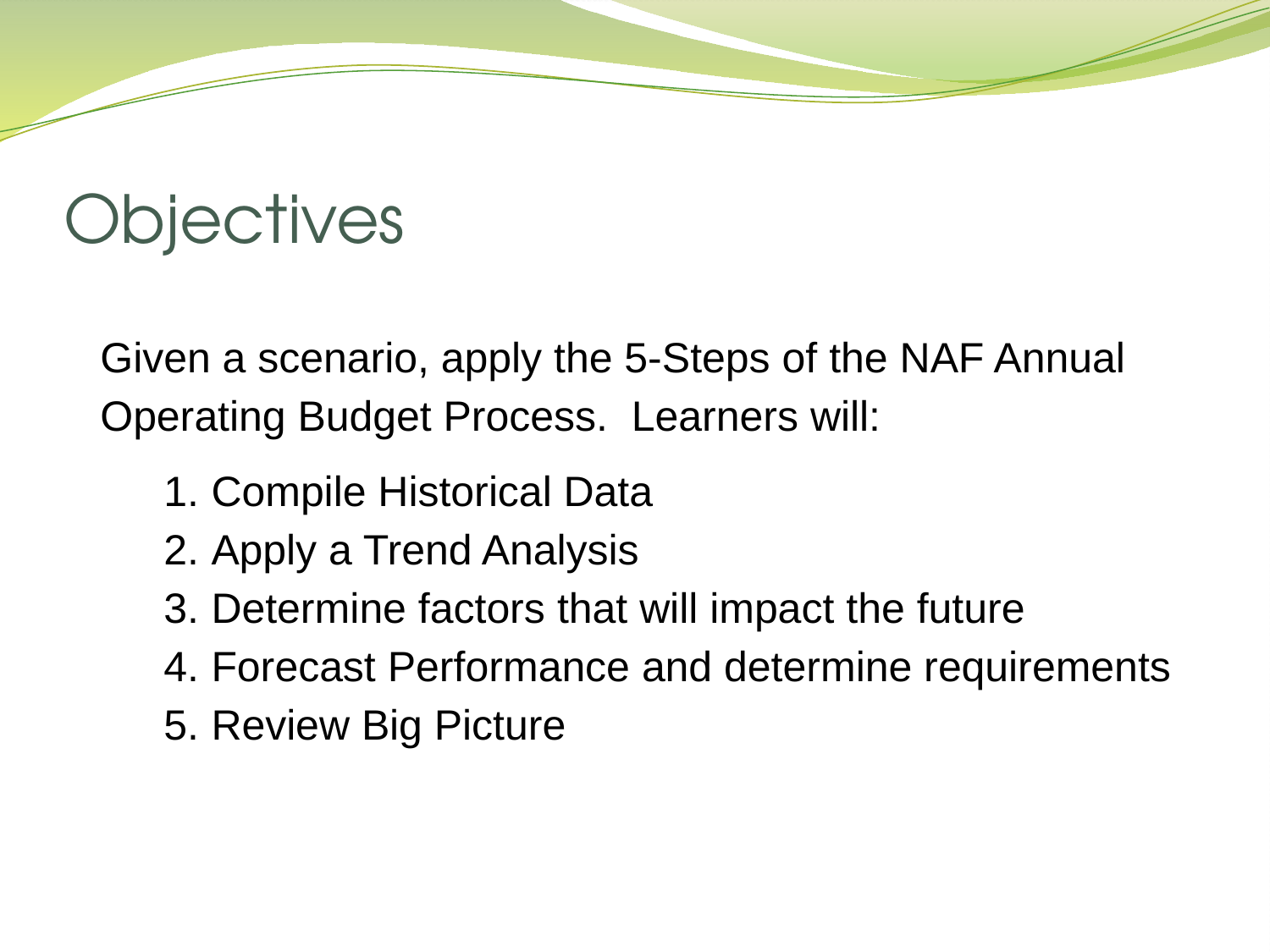

# Objectives
Given a scenario, apply the 5-Steps of the NAF Annual Operating Budget Process.  Learners will:
Compile Historical Data
Apply a Trend Analysis
Determine factors that will impact the future
Forecast Performance and determine requirements
Review Big Picture